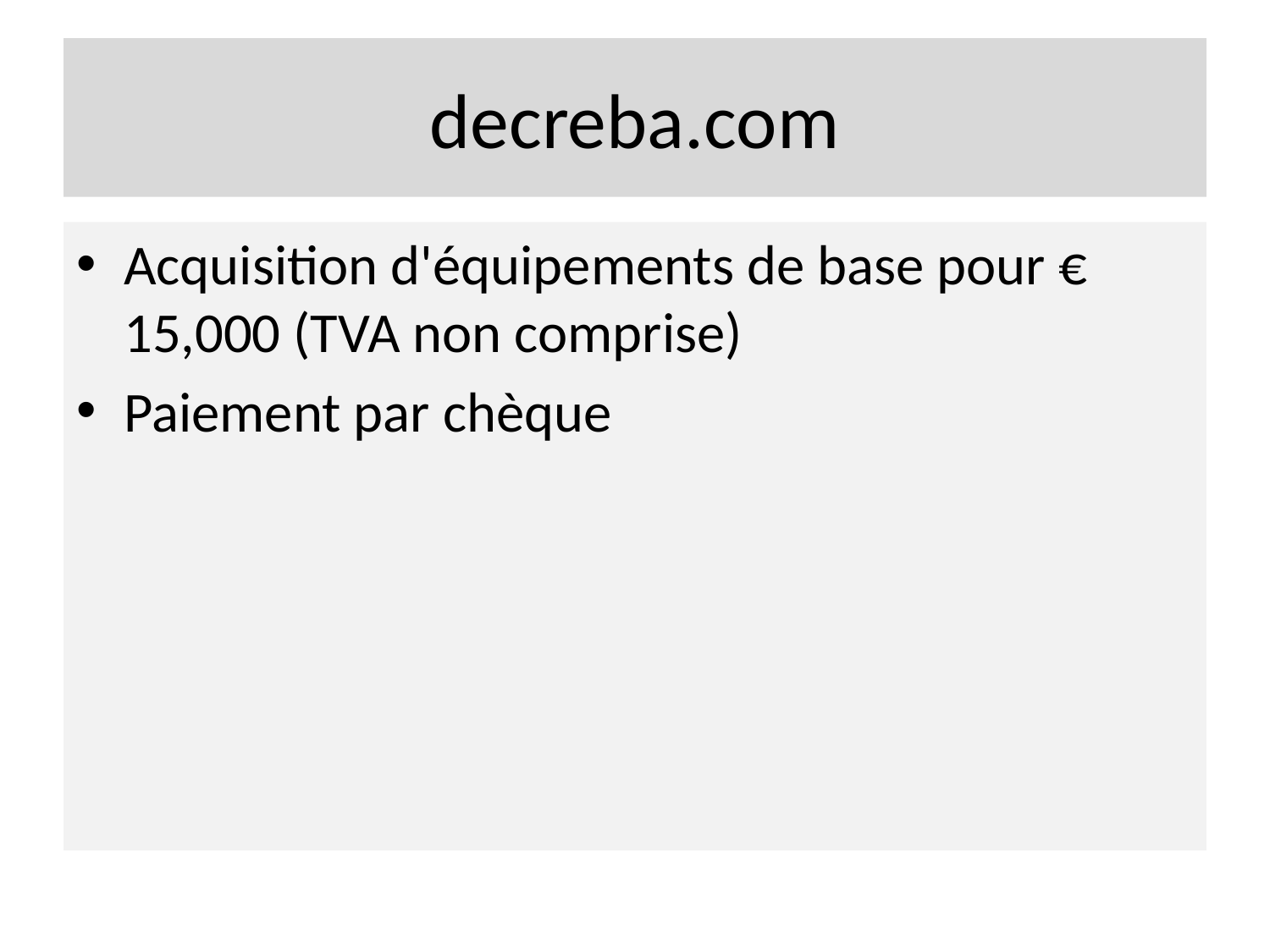

# decreba.com
Acquisition d'équipements de base pour € 15,000 (TVA non comprise)
Paiement par chèque